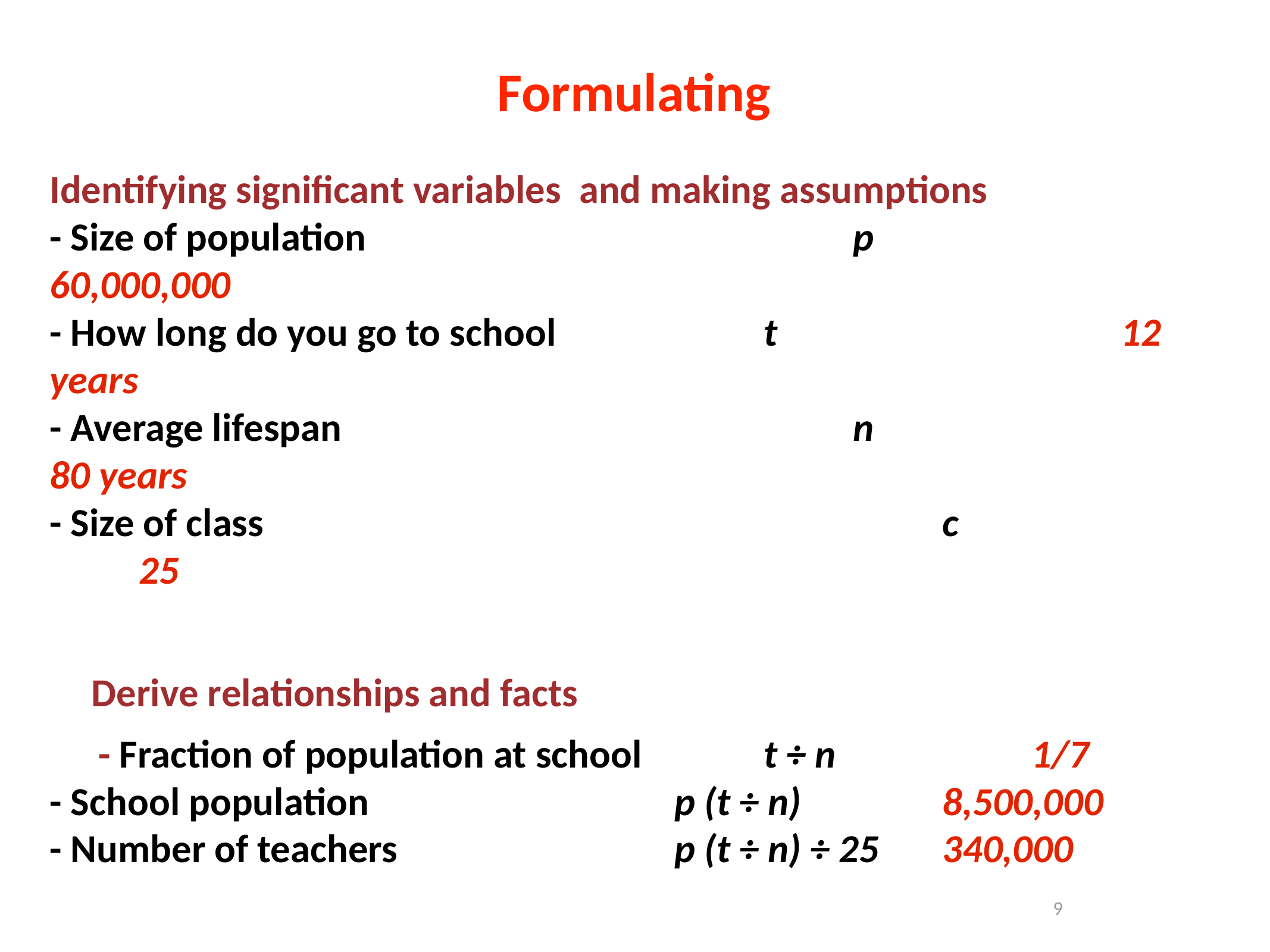

# Formulating
Identifying significant variables  and making assumptions
- Size of population						p				60,000,000
- How long do you go to school			t				12 years
- Average lifespan						n				80 years
- Size of class								c				25

   Derive relationships and facts
- Fraction of population at school		t ÷ n			1/7
- School population				p (t ÷ n)		8,500,000
- Number of teachers				p (t ÷ n) ÷ 25	340,000
9